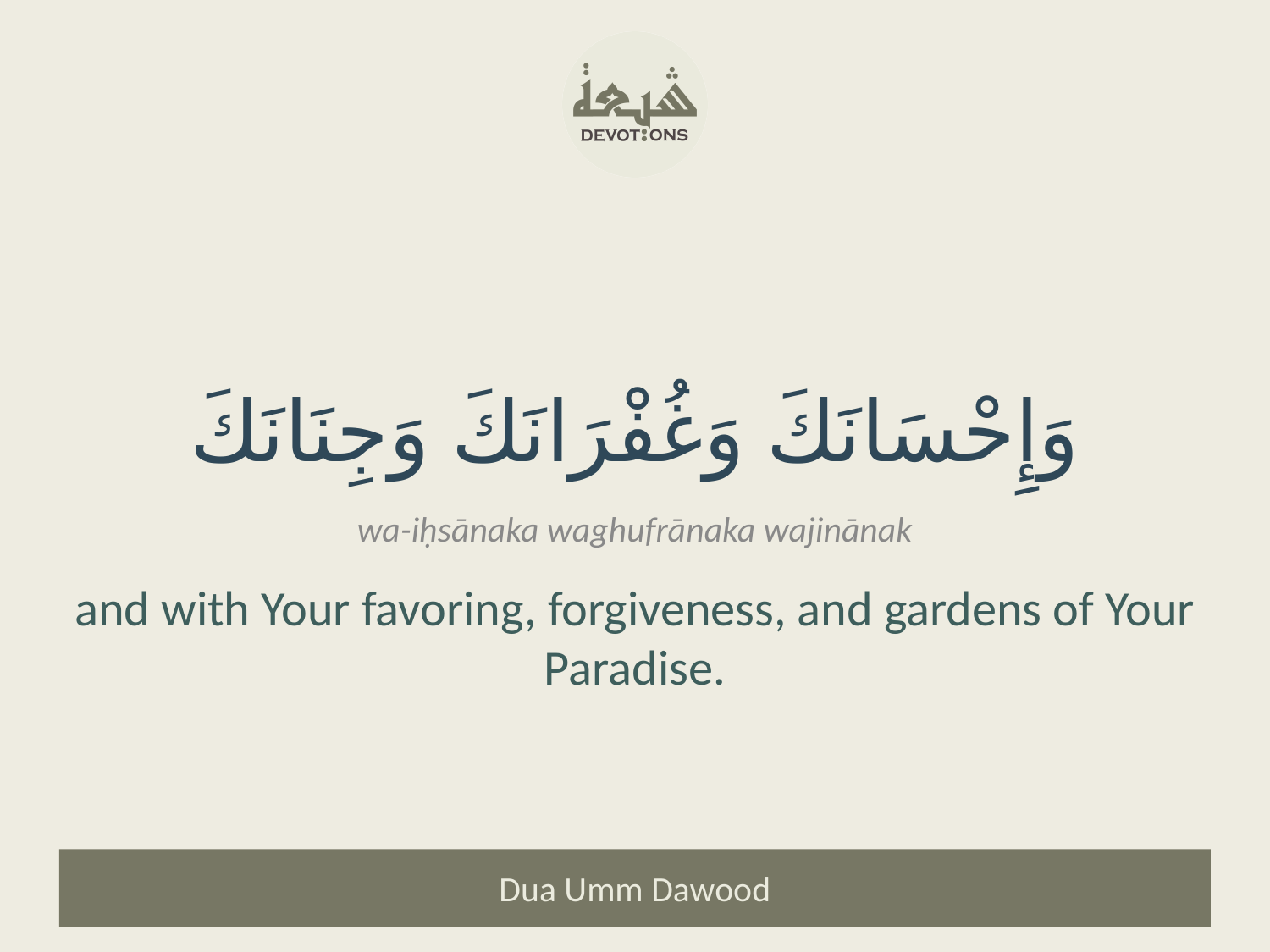

وَإِحْسَانَكَ وَغُفْرَانَكَ وَجِنَانَكَ
wa-iḥsānaka waghufrānaka wajinānak
and with Your favoring, forgiveness, and gardens of Your Paradise.
Dua Umm Dawood